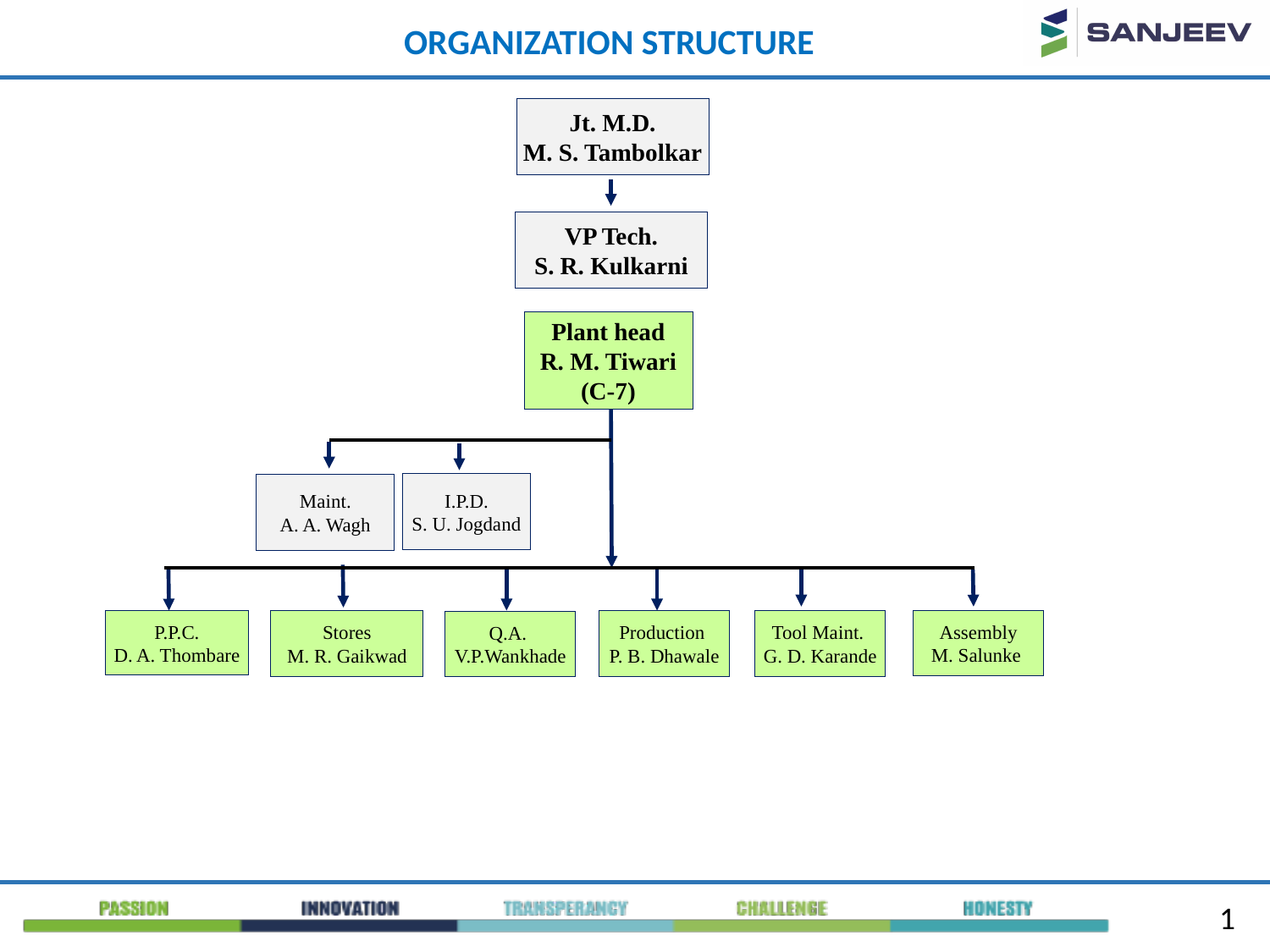

ORGANIZATION STRUCTURE
Jt. M.D.
M. S. Tambolkar
VP Tech.
S. R. Kulkarni
Plant head
R. M. Tiwari
(C-7)
I.P.D.
S. U. Jogdand
Maint.
A. A. Wagh

Assembly
M. Salunke

P.P.C.
D. A. Thombare
Stores
M. R. Gaikwad
Production
P. B. Dhawale
Tool Maint.
G. D. Karande
Q.A.
V.P.Wankhade